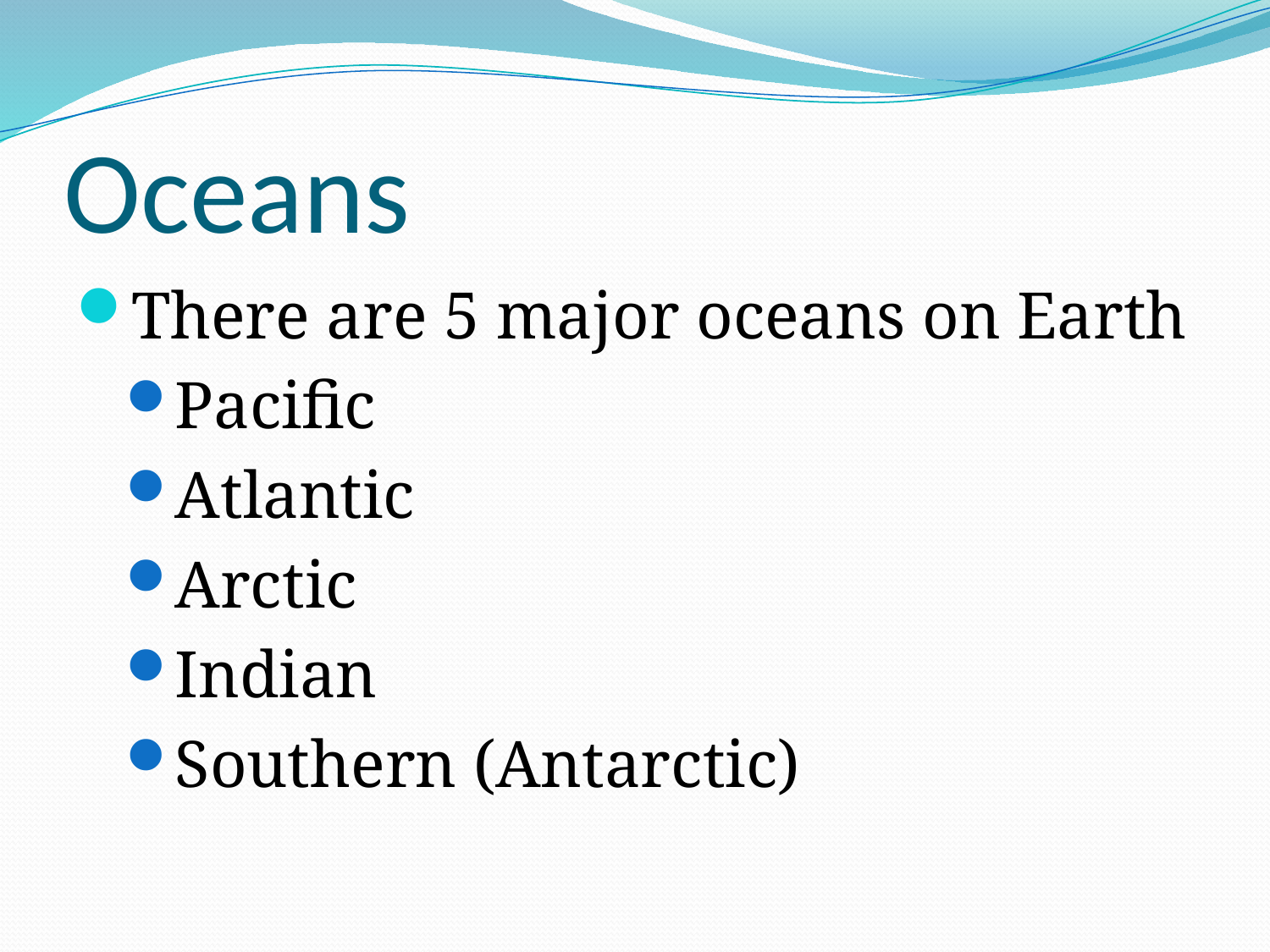

# Oceans
There are 5 major oceans on Earth
Pacific
Atlantic
Arctic
Indian
Southern (Antarctic)